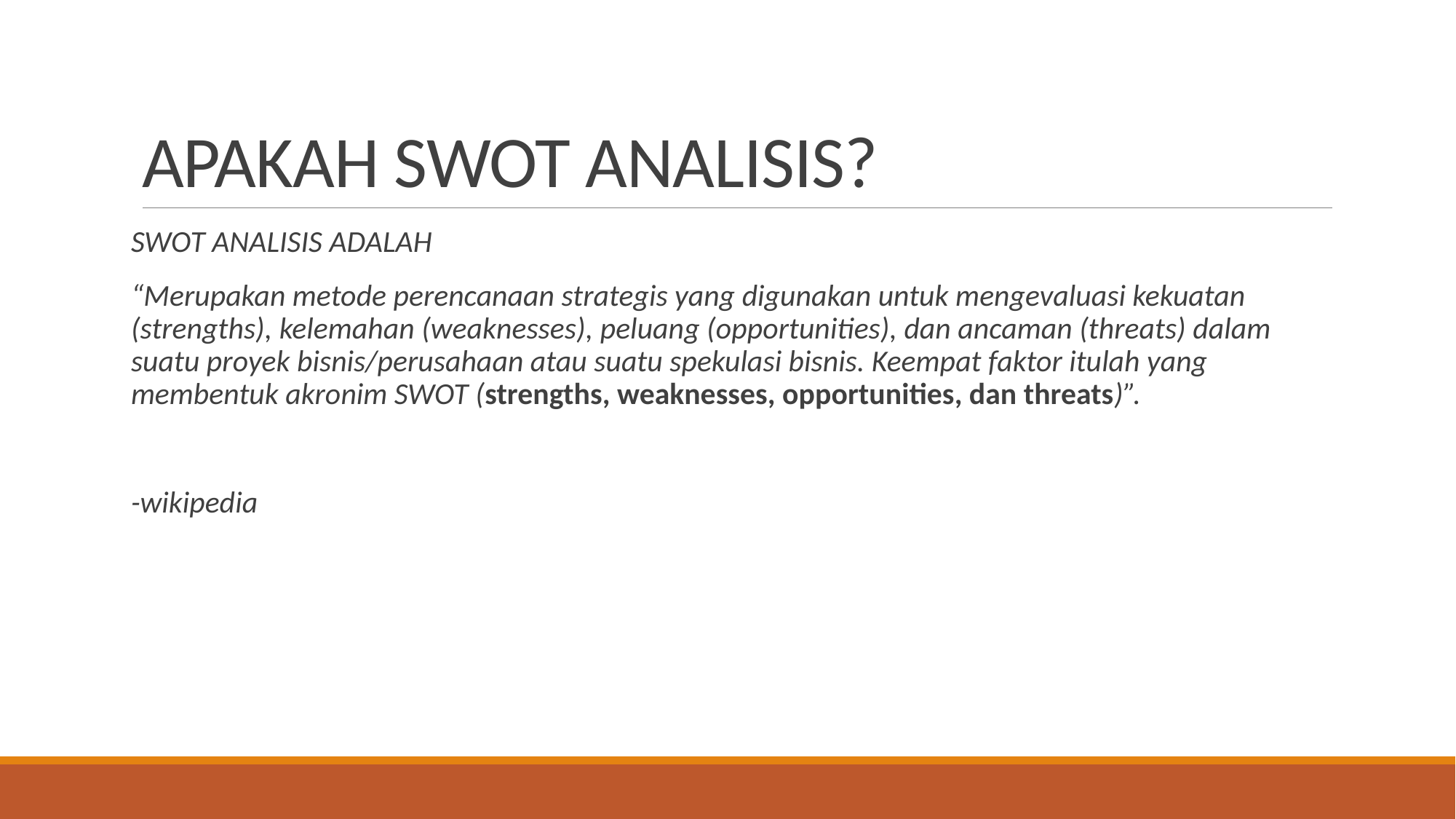

# APAKAH SWOT ANALISIS?
SWOT ANALISIS ADALAH
“Merupakan metode perencanaan strategis yang digunakan untuk mengevaluasi kekuatan (strengths), kelemahan (weaknesses), peluang (opportunities), dan ancaman (threats) dalam suatu proyek bisnis/perusahaan atau suatu spekulasi bisnis. Keempat faktor itulah yang membentuk akronim SWOT (strengths, weaknesses, opportunities, dan threats)”.

-wikipedia